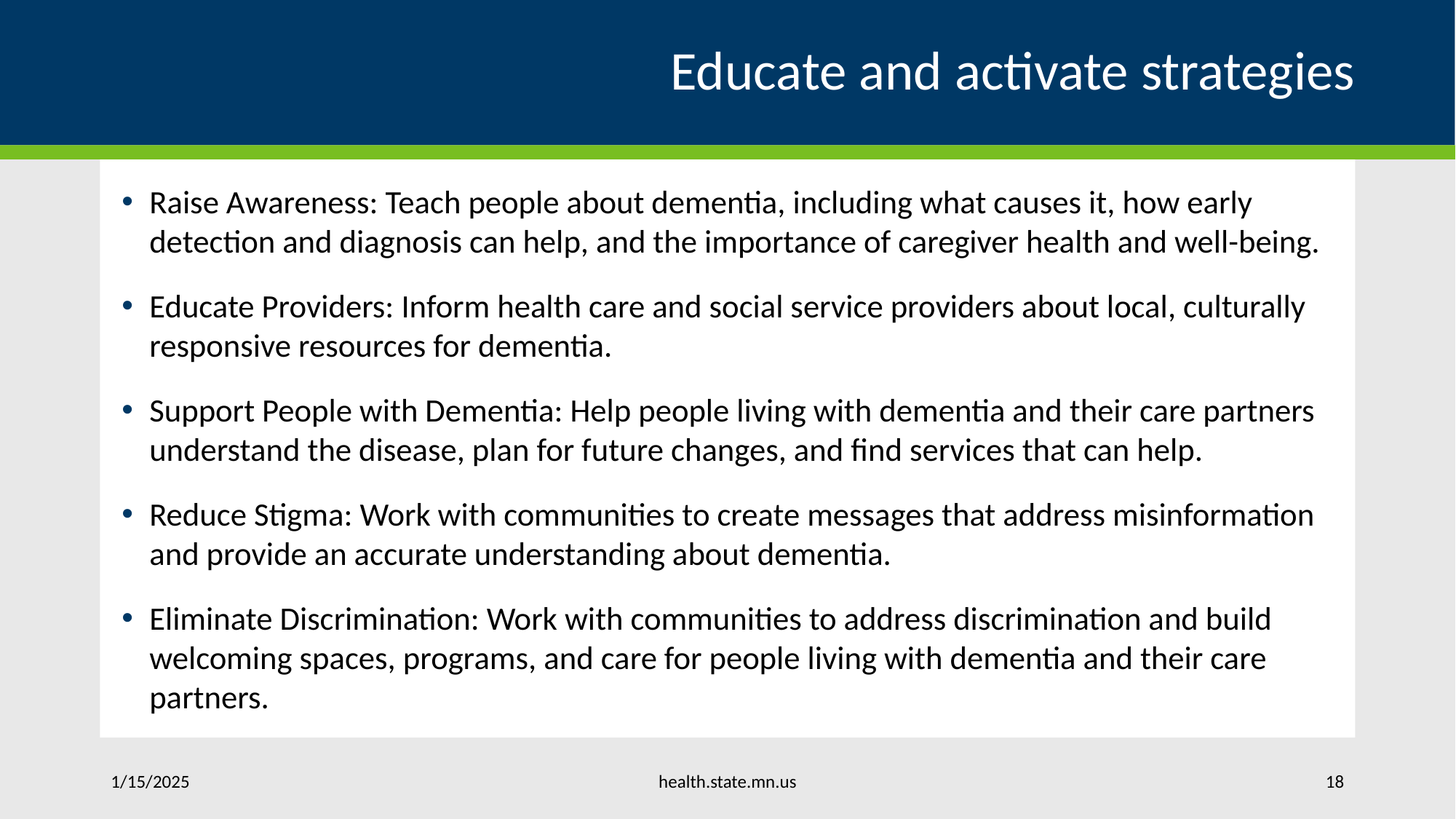

# Educate and activate strategies
Raise Awareness: Teach people about dementia, including what causes it, how early detection and diagnosis can help, and the importance of caregiver health and well-being.
Educate Providers: Inform health care and social service providers about local, culturally responsive resources for dementia.
Support People with Dementia: Help people living with dementia and their care partners understand the disease, plan for future changes, and find services that can help.
Reduce Stigma: Work with communities to create messages that address misinformation and provide an accurate understanding about dementia.
Eliminate Discrimination: Work with communities to address discrimination and build welcoming spaces, programs, and care for people living with dementia and their care partners.

health.state.mn.us
1/15/2025
18